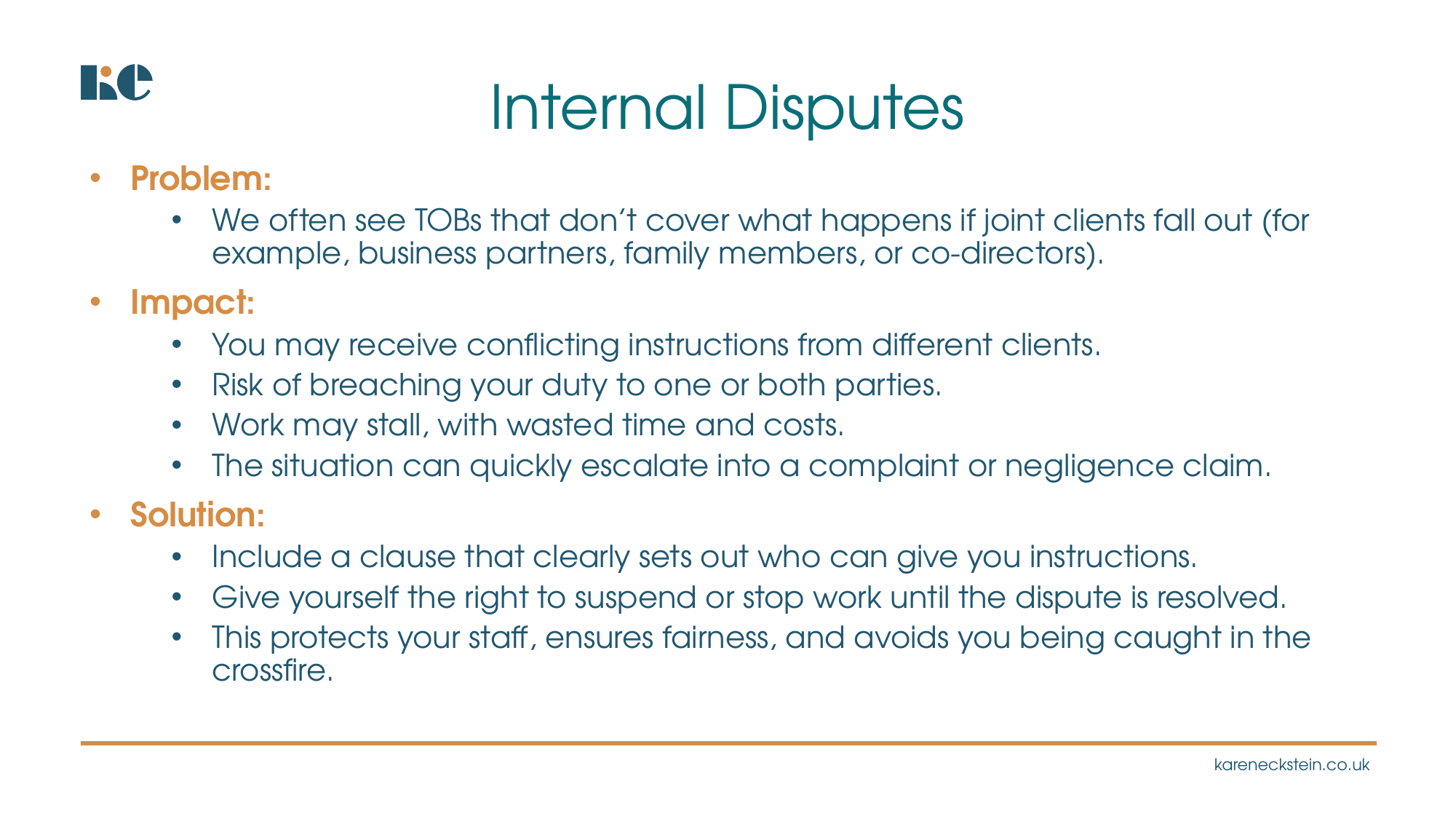

Internal Disputes
Problem:
We often see TOBs that don’t cover what happens if joint clients fall out (for example, business partners, family members, or co-directors).
Impact:
You may receive conflicting instructions from different clients.
Risk of breaching your duty to one or both parties.
Work may stall, with wasted time and costs.
The situation can quickly escalate into a complaint or negligence claim.
Solution:
Include a clause that clearly sets out who can give you instructions.
Give yourself the right to suspend or stop work until the dispute is resolved.
This protects your staff, ensures fairness, and avoids you being caught in the crossfire.